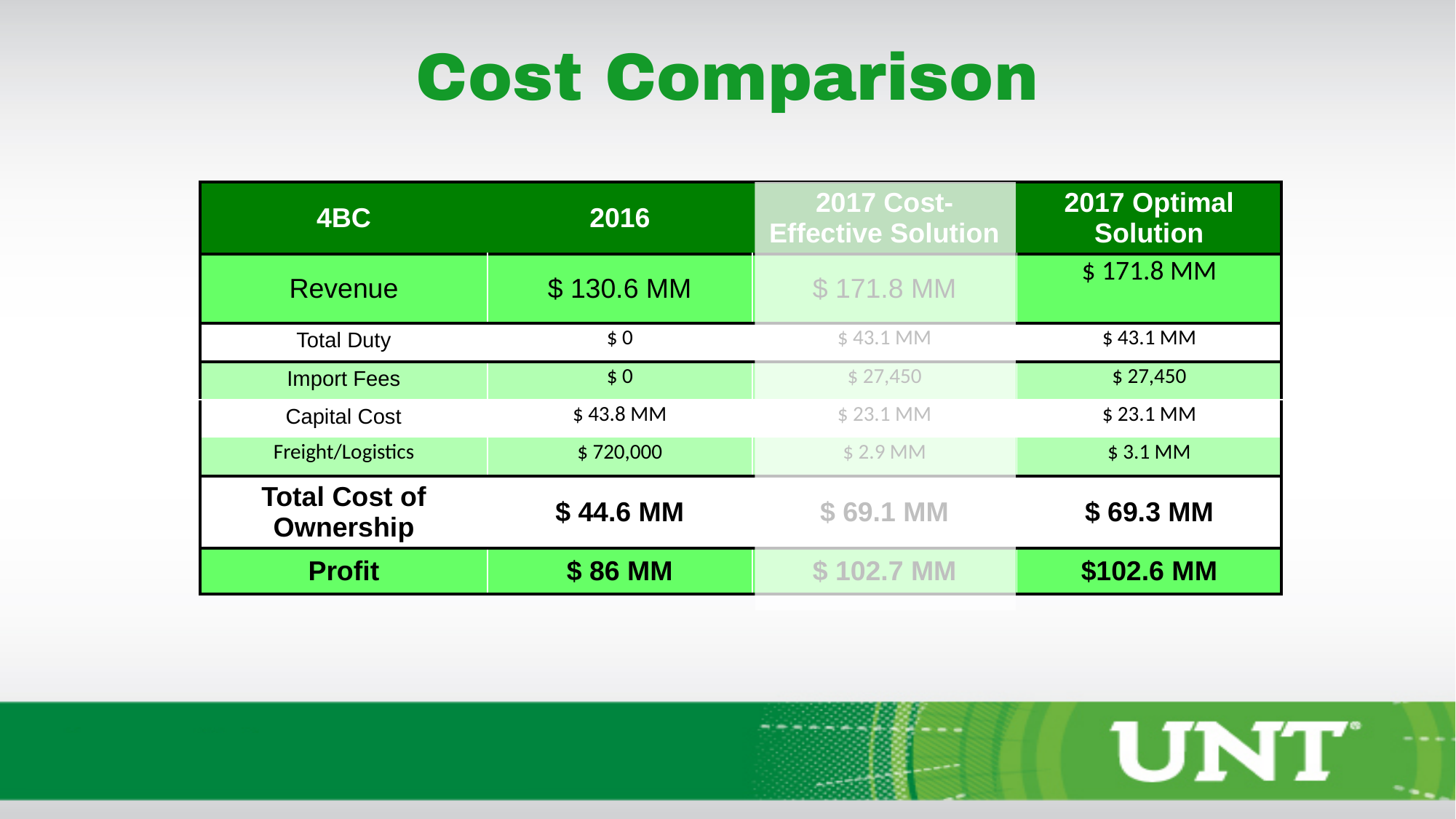

Cost Comparison
| 4BC | 2016 | 2017 Cost-Effective Solution | 2017 Optimal Solution |
| --- | --- | --- | --- |
| Revenue | $ 130.6 MM | $ 171.8 MM | $ 171.8 MM |
| Total Duty | $ 0 | $ 43.1 MM | $ 43.1 MM |
| Import Fees | $ 0 | $ 27,450 | $ 27,450 |
| Capital Cost | $ 43.8 MM | $ 23.1 MM | $ 23.1 MM |
| Freight/Logistics | $ 720,000 | $ 2.9 MM | $ 3.1 MM |
| Total Cost of Ownership | $ 44.6 MM | $ 69.1 MM | $ 69.3 MM |
| Profit | $ 86 MM | $ 102.7 MM | $102.6 MM |